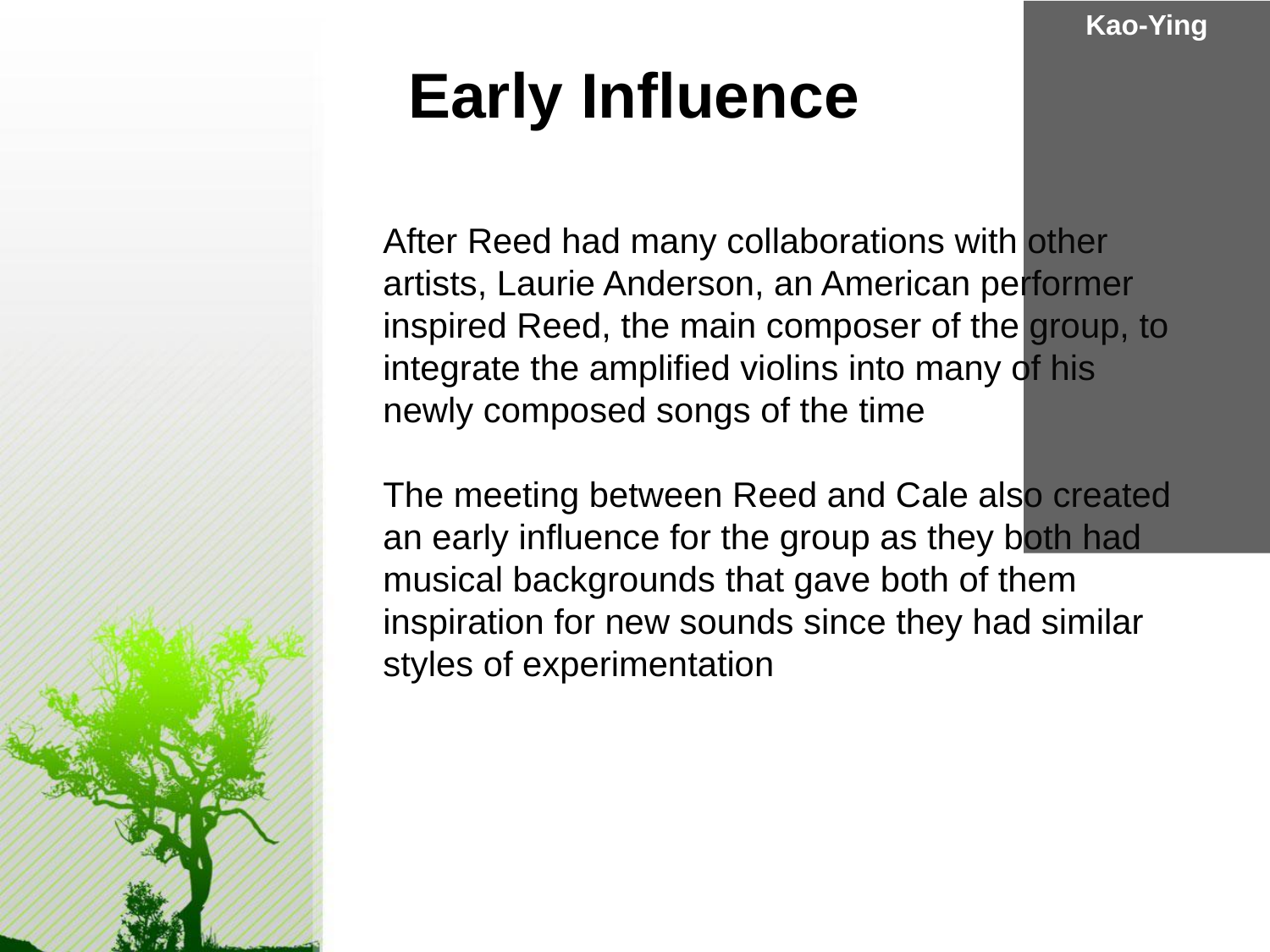

Kao-Ying
Early Influence
After Reed had many collaborations with other artists, Laurie Anderson, an American performer inspired Reed, the main composer of the group, to integrate the amplified violins into many of his newly composed songs of the time

The meeting between Reed and Cale also created an early influence for the group as they both had musical backgrounds that gave both of them inspiration for new sounds since they had similar styles of experimentation